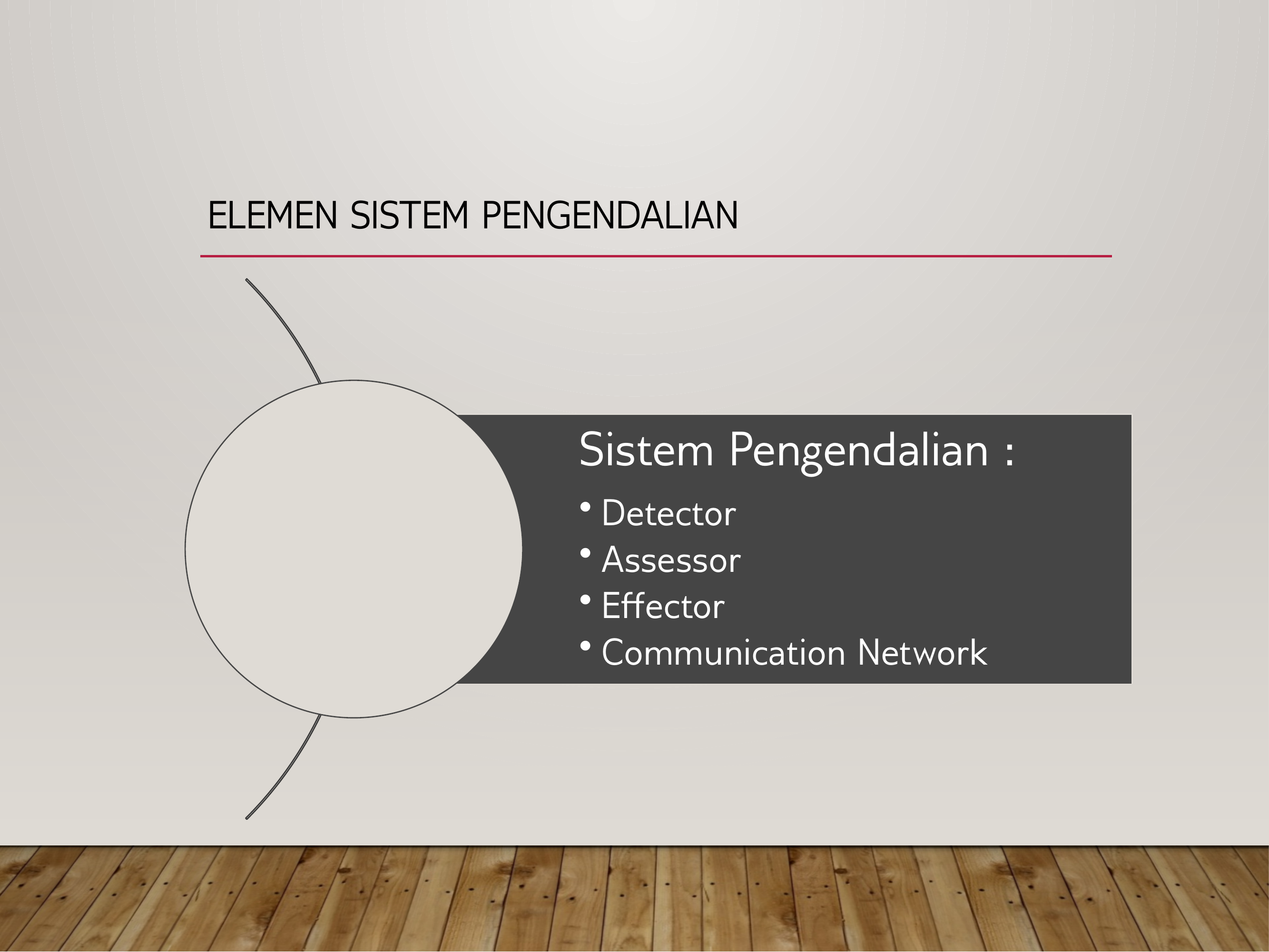

# Elemen sistem pengendalian
Sistem Pengendalian :
Detector
Assessor
Effector
Communication Network